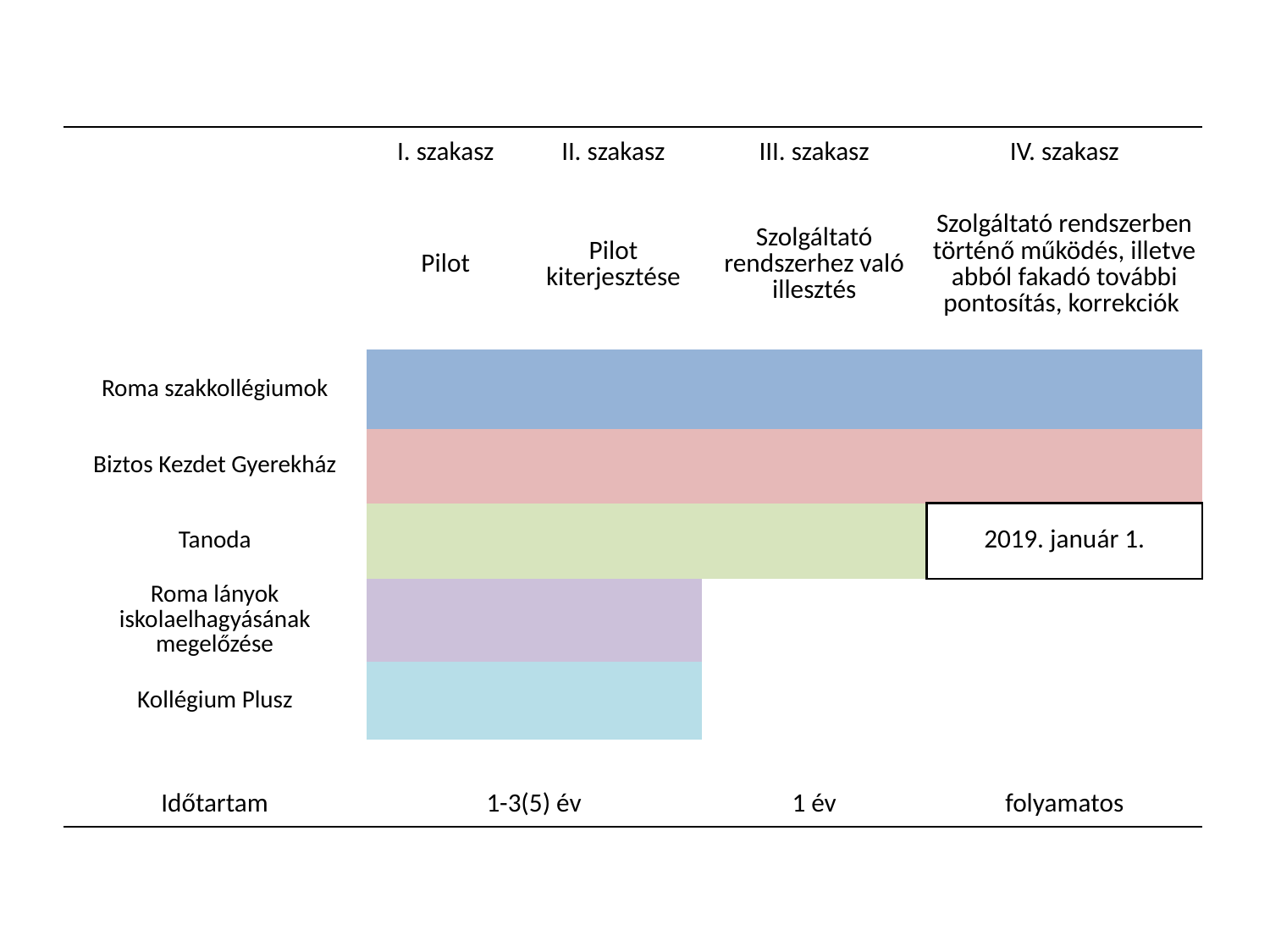

|  | I. szakasz | II. szakasz | III. szakasz | IV. szakasz |
| --- | --- | --- | --- | --- |
|  | Pilot | Pilot kiterjesztése | Szolgáltató rendszerhez való illesztés | Szolgáltató rendszerben történő működés, illetve abból fakadó további pontosítás, korrekciók |
| Roma szakkollégiumok |  |  |  |  |
| Biztos Kezdet Gyerekház |  |  |  |  |
| Tanoda |  |  |  | 2019. január 1. |
| Roma lányok iskolaelhagyásának megelőzése |  |  |  |  |
| Kollégium Plusz |  |  |  |  |
|  |  |  |  |  |
| Időtartam | 1-3(5) év |  | 1 év | folyamatos |